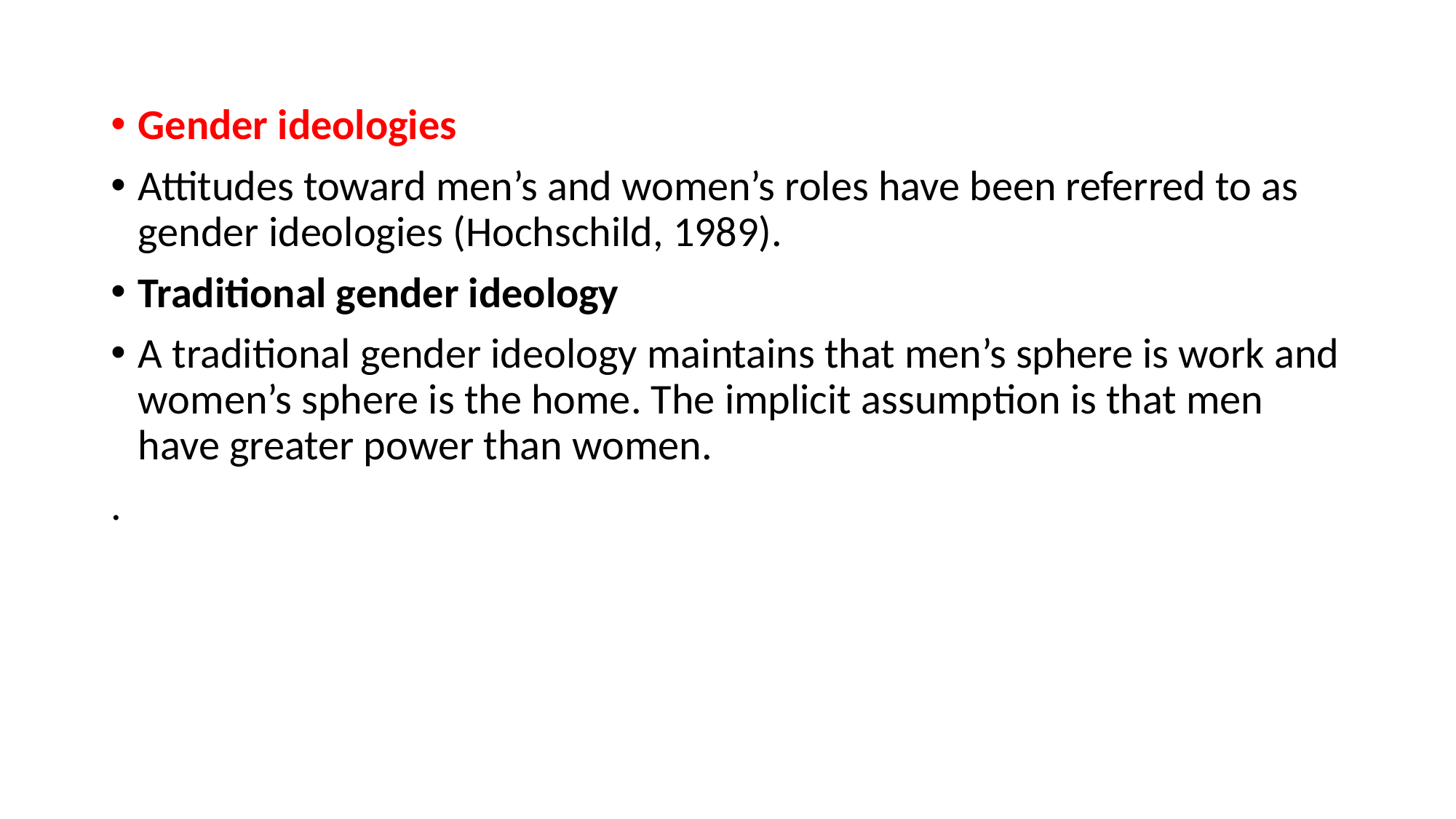

Gender ideologies
Attitudes toward men’s and women’s roles have been referred to as gender ideologies (Hochschild, 1989).
Traditional gender ideology
A traditional gender ideology maintains that men’s sphere is work and women’s sphere is the home. The implicit assumption is that men have greater power than women.
.